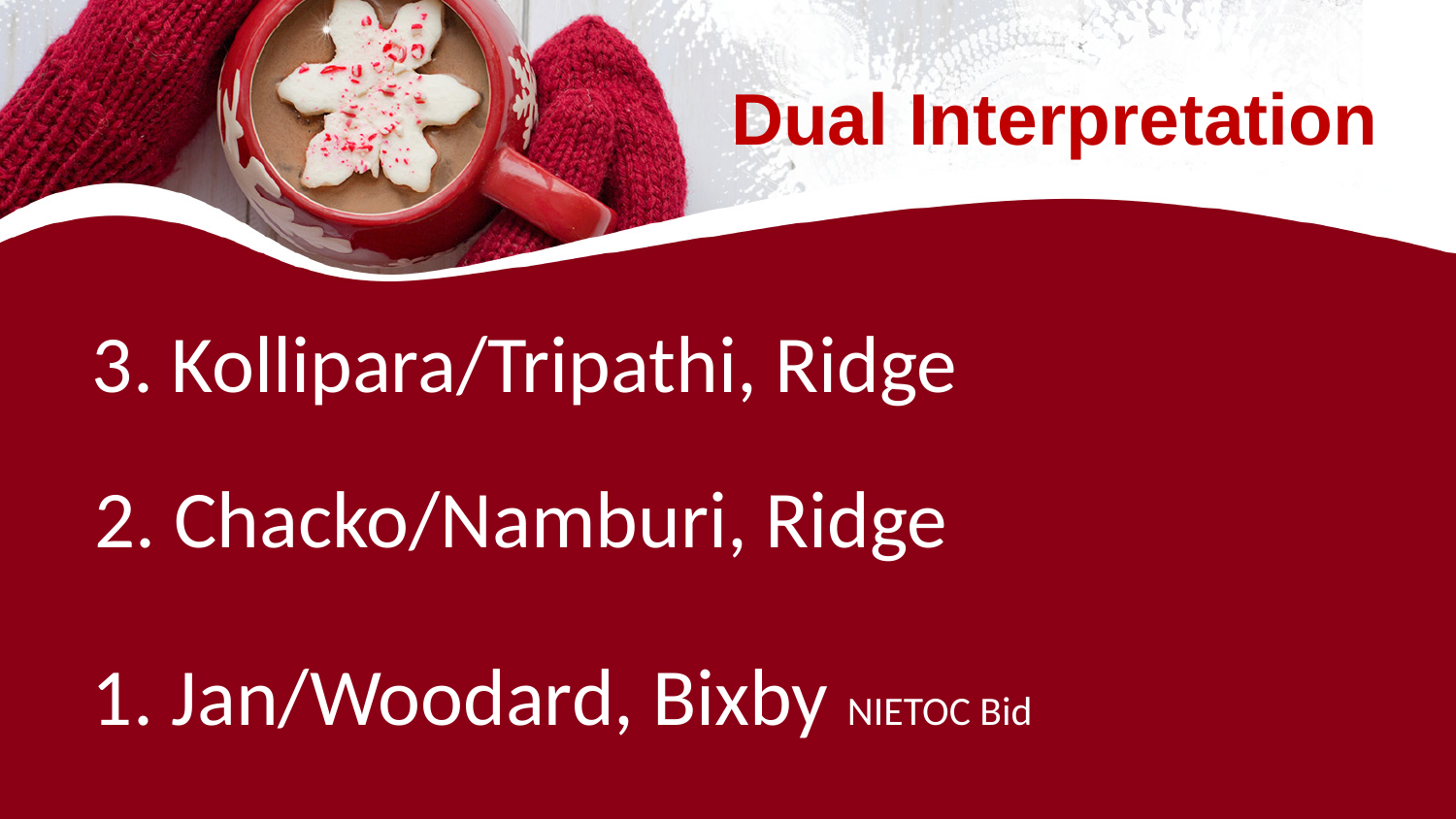

# Dual Interpretation
3. Kollipara/Tripathi, Ridge
2. Chacko/Namburi, Ridge
1. Jan/Woodard, Bixby NIETOC Bid